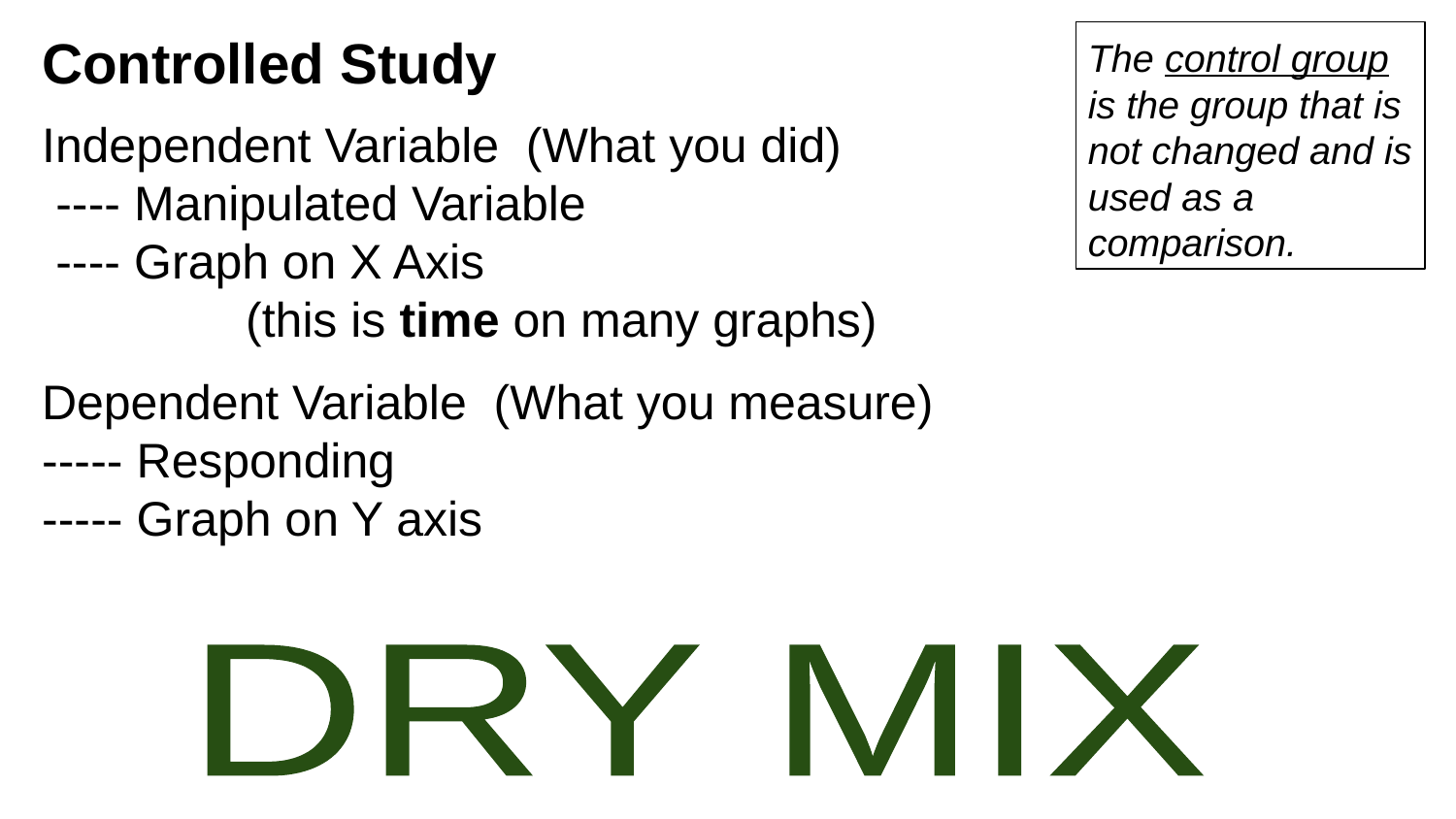

The control group is the group that is not changed and is used as a comparison.
Controlled Study

Independent Variable  (What you did)
 ---- Manipulated Variable
 ---- Graph on X Axis
               (this is time on many graphs)

Dependent Variable  (What you measure)
----- Responding
----- Graph on Y axis
DRY MIX